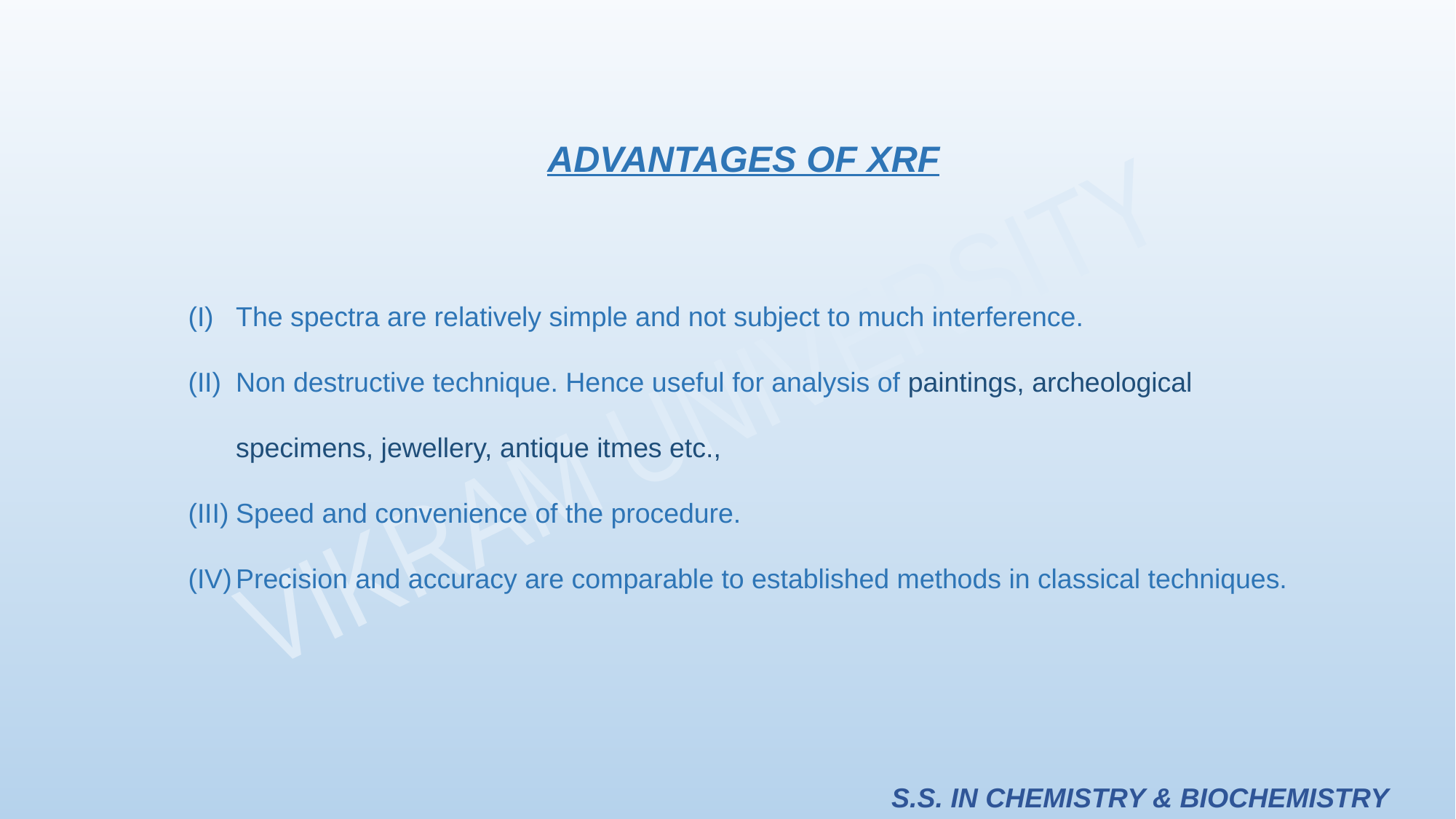

ADVANTAGES OF XRF

The spectra are relatively simple and not subject to much interference.
Non destructive technique. Hence useful for analysis of paintings, archeological specimens, jewellery, antique itmes etc.,
Speed and convenience of the procedure.
Precision and accuracy are comparable to established methods in classical techniques.
S.S. IN CHEMISTRY & BIOCHEMISTRY